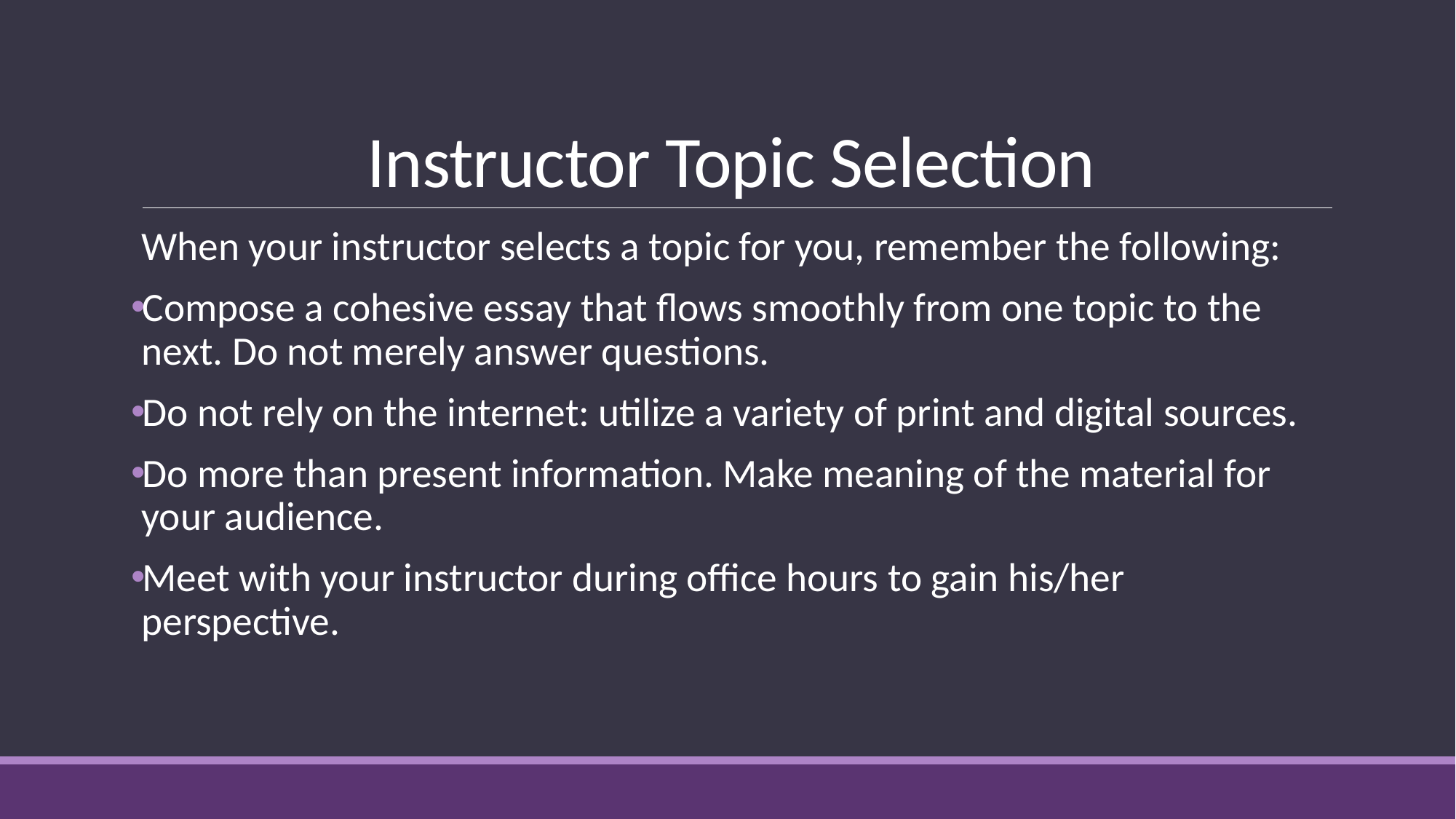

# Instructor Topic Selection
When your instructor selects a topic for you, remember the following:
Compose a cohesive essay that flows smoothly from one topic to the next. Do not merely answer questions.
Do not rely on the internet: utilize a variety of print and digital sources.
Do more than present information. Make meaning of the material for your audience.
Meet with your instructor during office hours to gain his/her perspective.